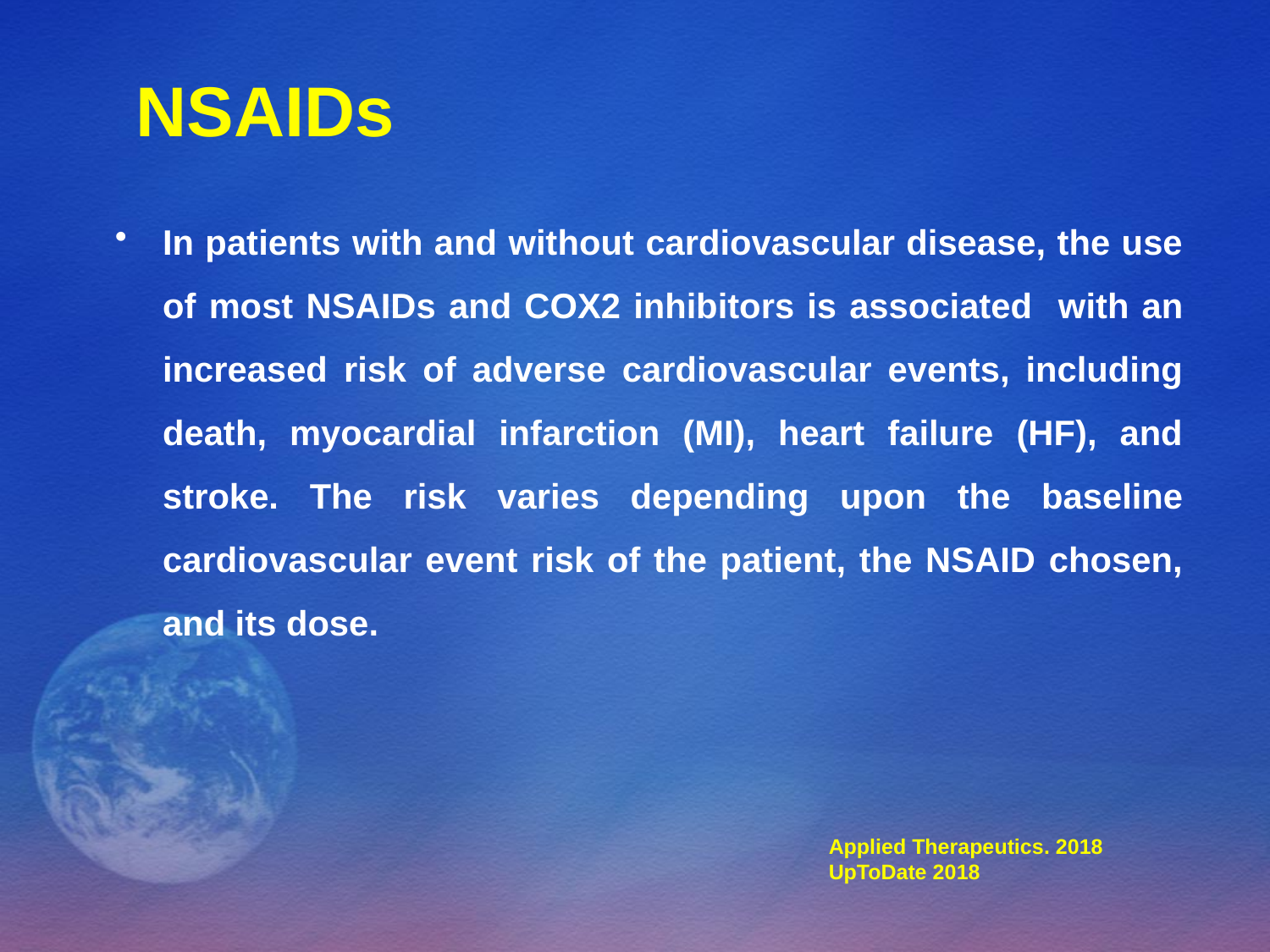

# NSAIDs
In patients with and without cardiovascular disease, the use of most NSAIDs and COX2 inhibitors is associated  with an increased risk of adverse cardiovascular events, including death, myocardial infarction (MI), heart failure (HF), and stroke. The risk varies depending upon the baseline cardiovascular event risk of the patient, the NSAID chosen, and its dose.
Applied Therapeutics. 2018
UpToDate 2018